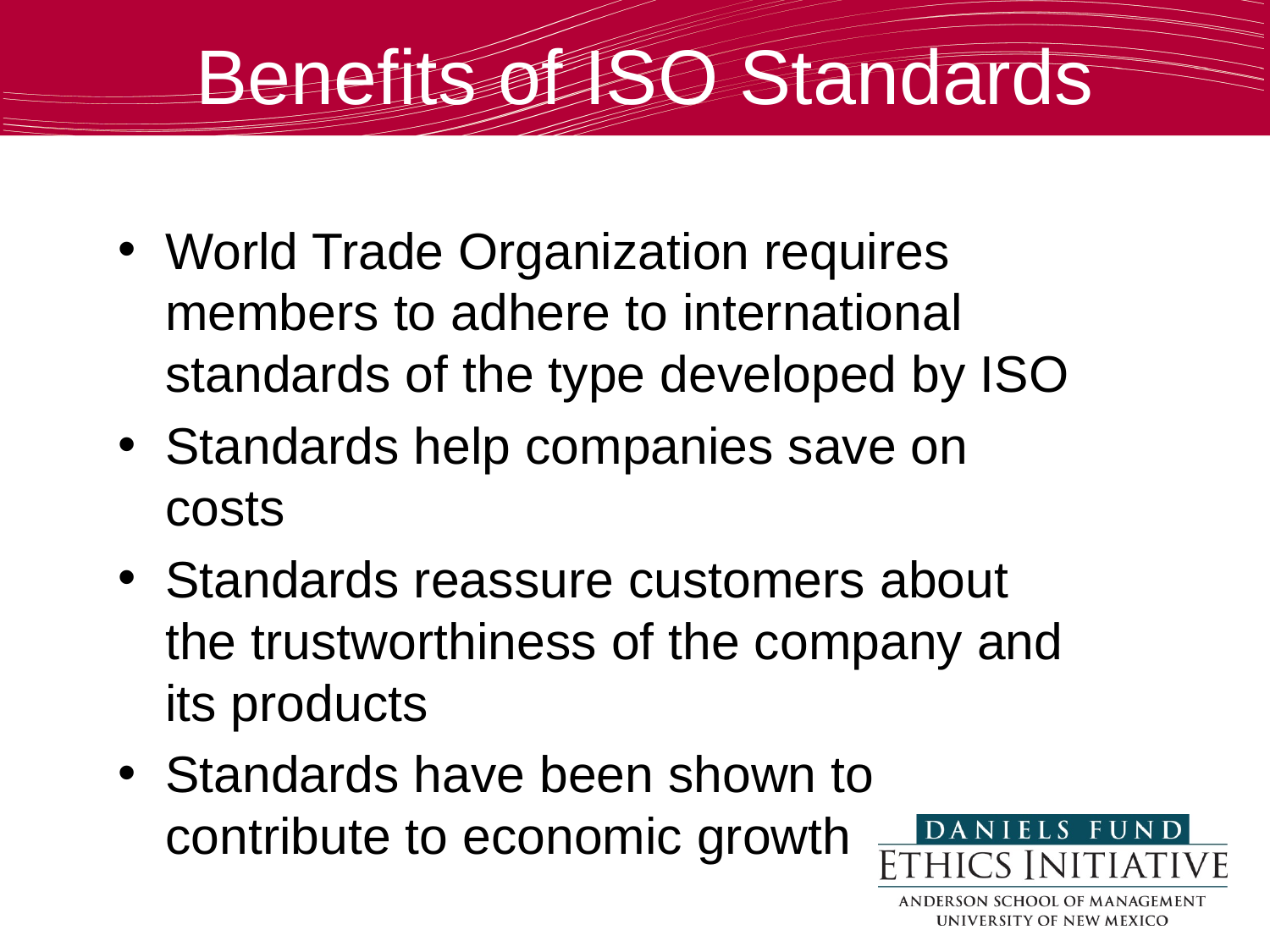

Benefits of ISO Standards

World Trade Organization requires members to adhere to international standards of the type developed by ISO
Standards help companies save on costs
Standards reassure customers about the trustworthiness of the company and its products
Standards have been shown to contribute to economic growth